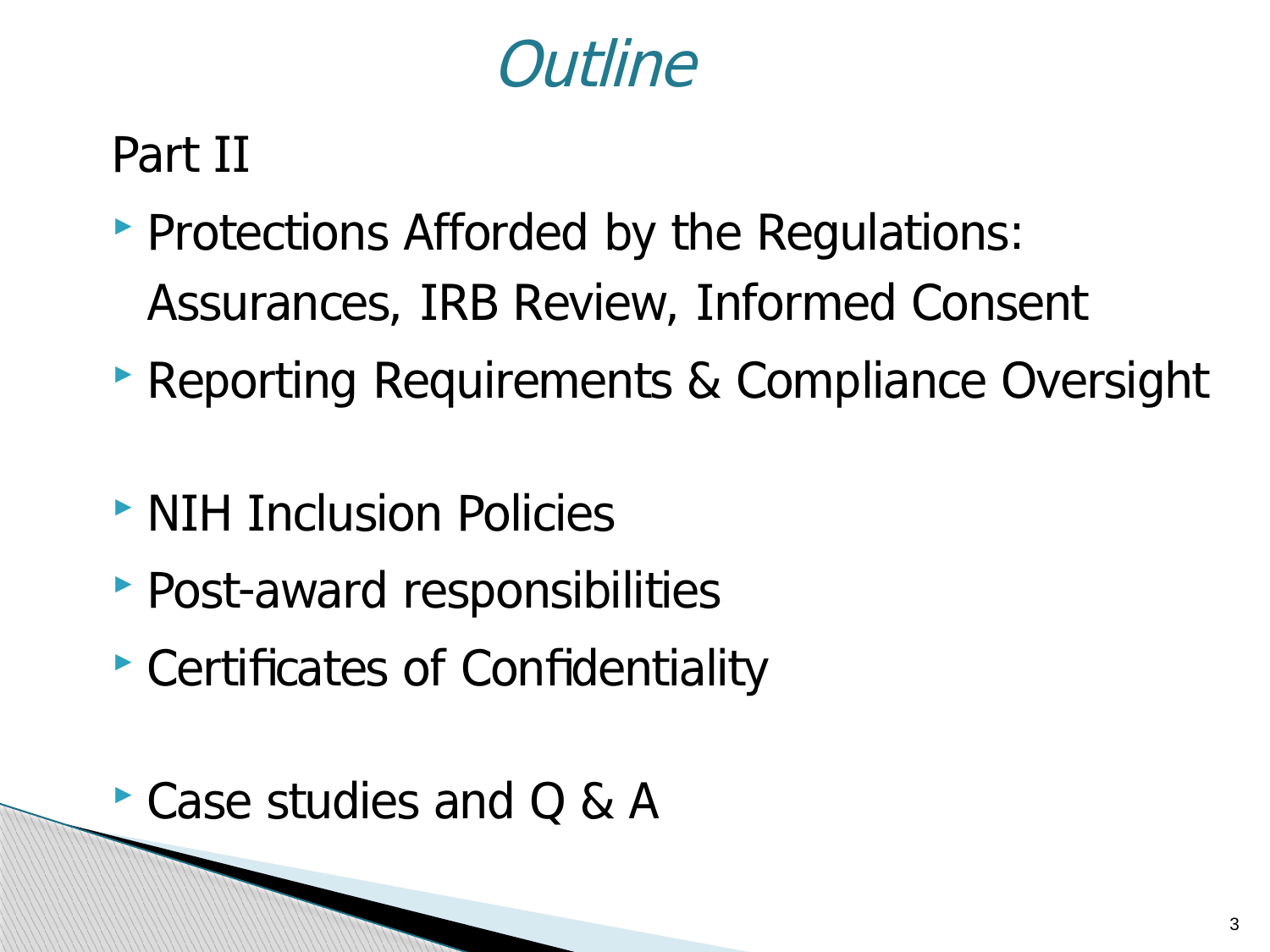

Outline
Part II
Protections Afforded by the Regulations: Assurances, IRB Review, Informed Consent
Reporting Requirements & Compliance Oversight

NIH Inclusion Policies
Post-award responsibilities
Certificates of Confidentiality

Case studies and Q & A
3